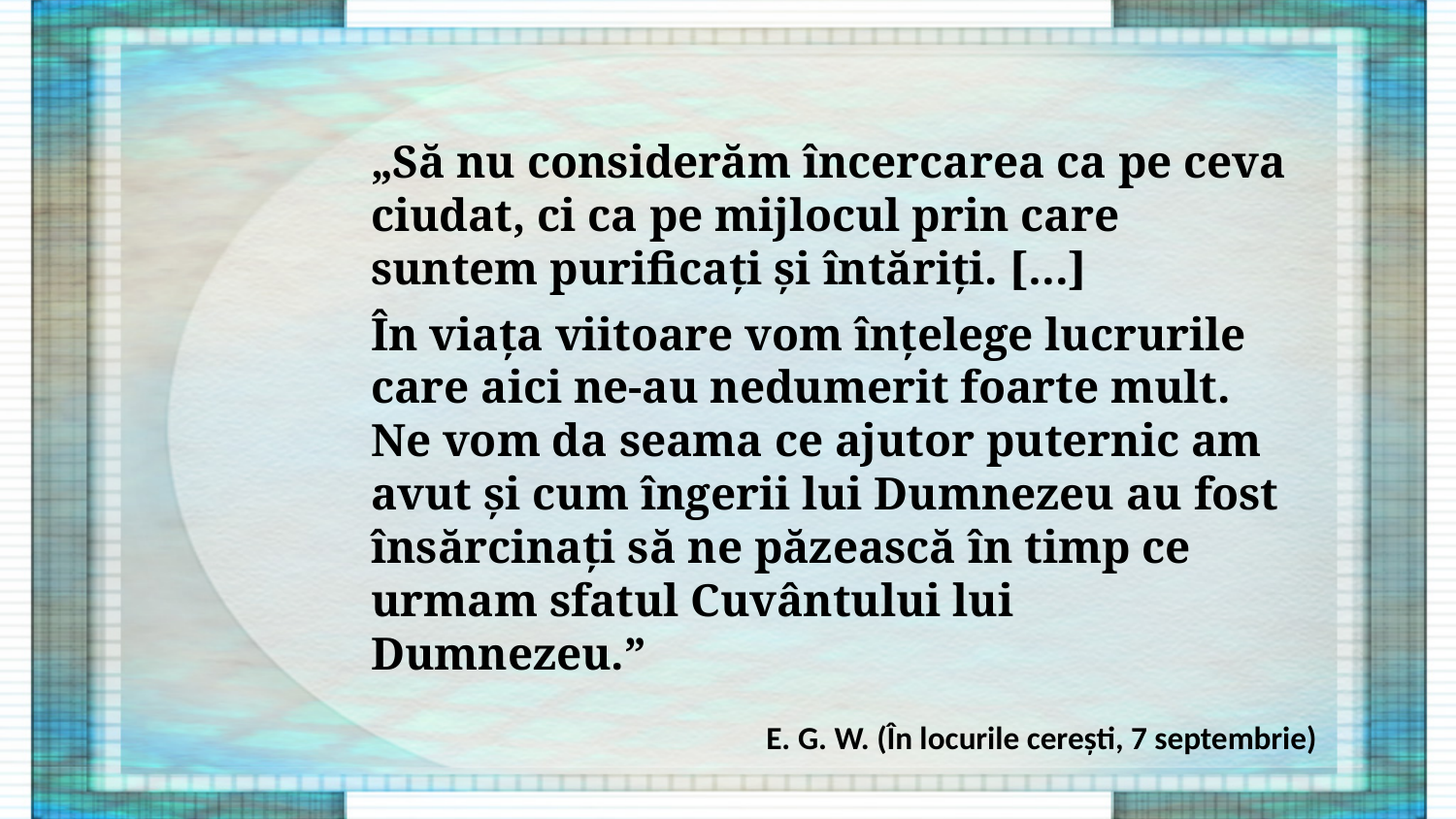

„Să nu considerăm încercarea ca pe ceva ciudat, ci ca pe mijlocul prin care suntem purificaţi şi întăriţi. […]
În viaţa viitoare vom înţelege lucrurile care aici ne-au nedumerit foarte mult. Ne vom da seama ce ajutor puternic am avut şi cum îngerii lui Dumnezeu au fost însărcinaţi să ne păzească în timp ce urmam sfatul Cuvântului lui Dumnezeu.”
E. G. W. (În locurile cereşti, 7 septembrie)